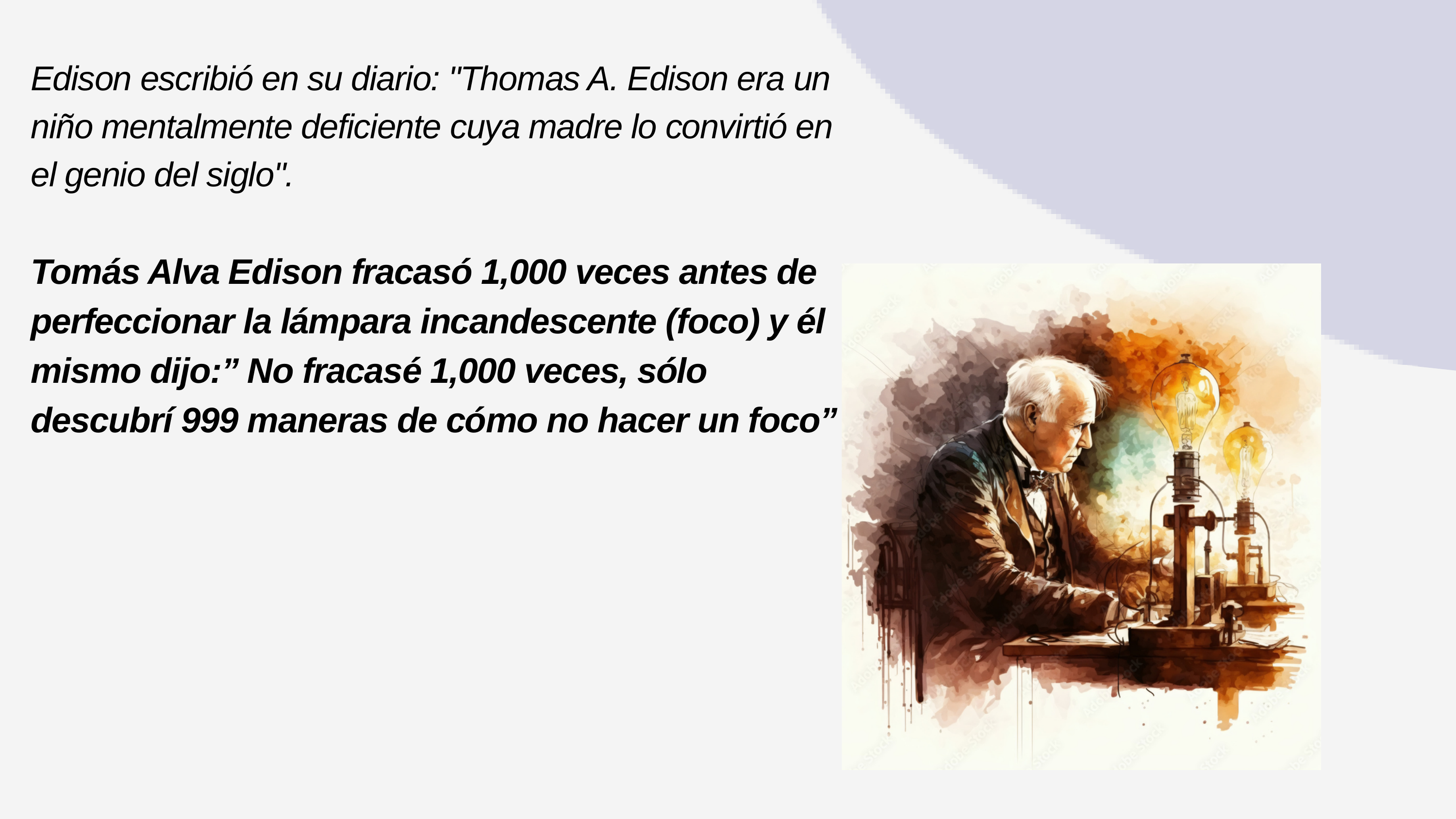

Edison escribió en su diario: "Thomas A. Edison era un niño mentalmente deficiente cuya madre lo convirtió en el genio del siglo".

Tomás Alva Edison fracasó 1,000 veces antes de perfeccionar la lámpara incandescente (foco) y él mismo dijo:” No fracasé 1,000 veces, sólo descubrí 999 maneras de cómo no hacer un foco”